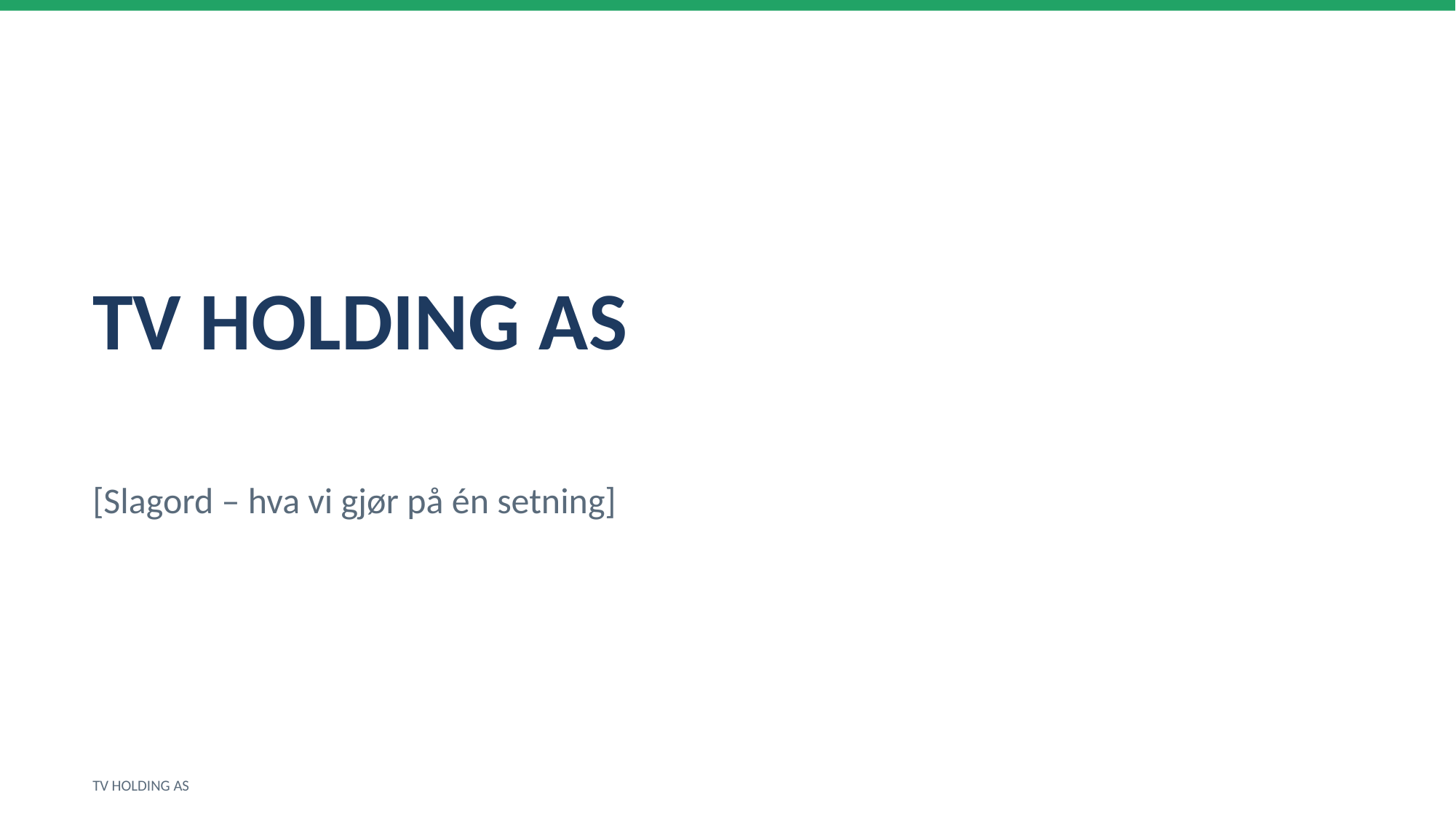

TV HOLDING AS
[Slagord – hva vi gjør på én setning]
TV HOLDING AS